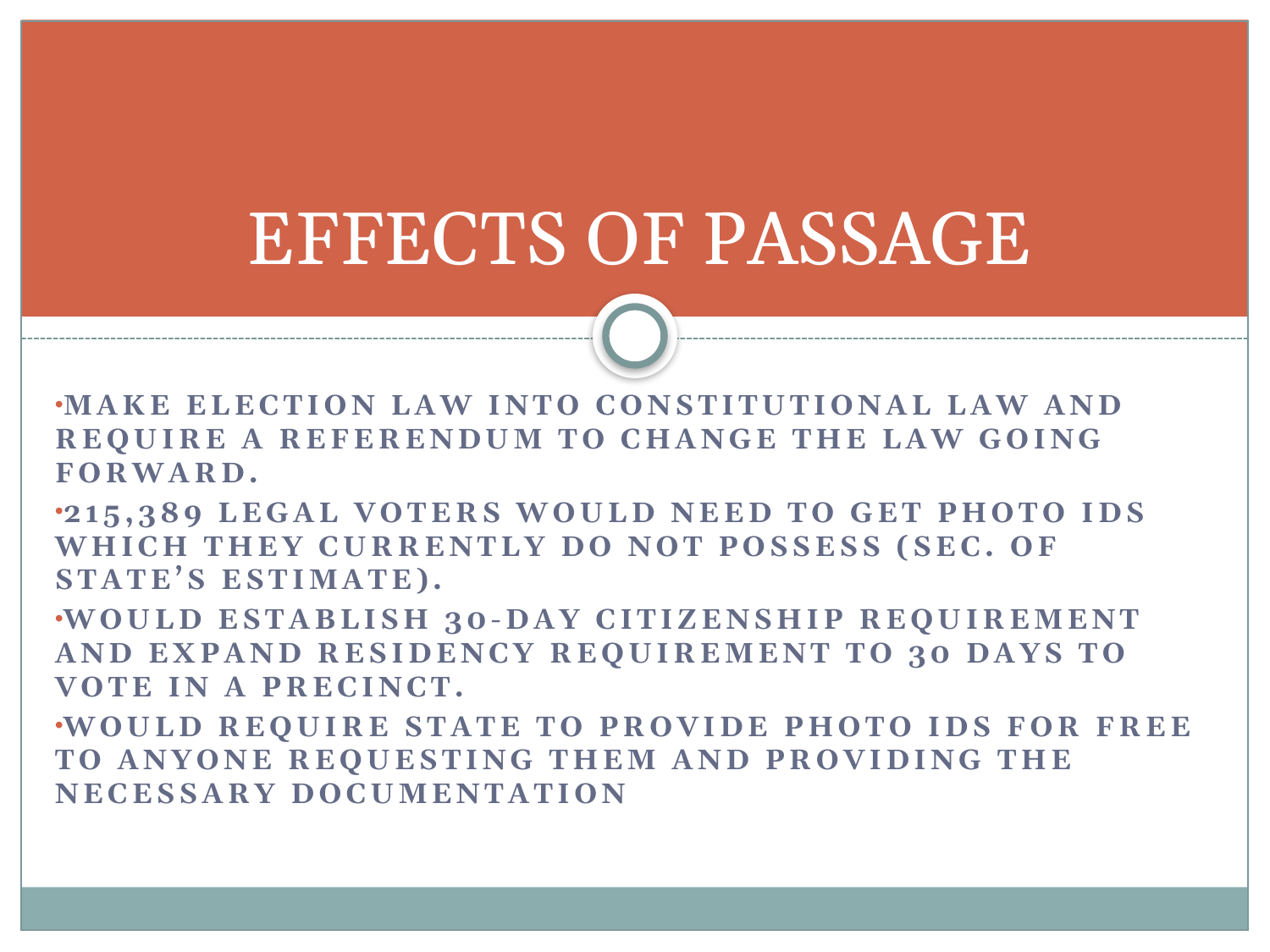

# EFFECTS OF PASSAGE
Make ELECTION LAW INTO CONSTITUTIONAL LAW AND REQUIRE A REFERENDUM TO CHANGE THE LAW GOING FORWARD.
215,389 legal voters would need to get photo ids which they currently do not possess (Sec. of State’s Estimate).
Would establish 30-day citizenship requirement and expand residency requirement to 30 days to vote in a precinct.
Would require state to provide photo ids for free to anyone requesting them and providing the necessary documentation